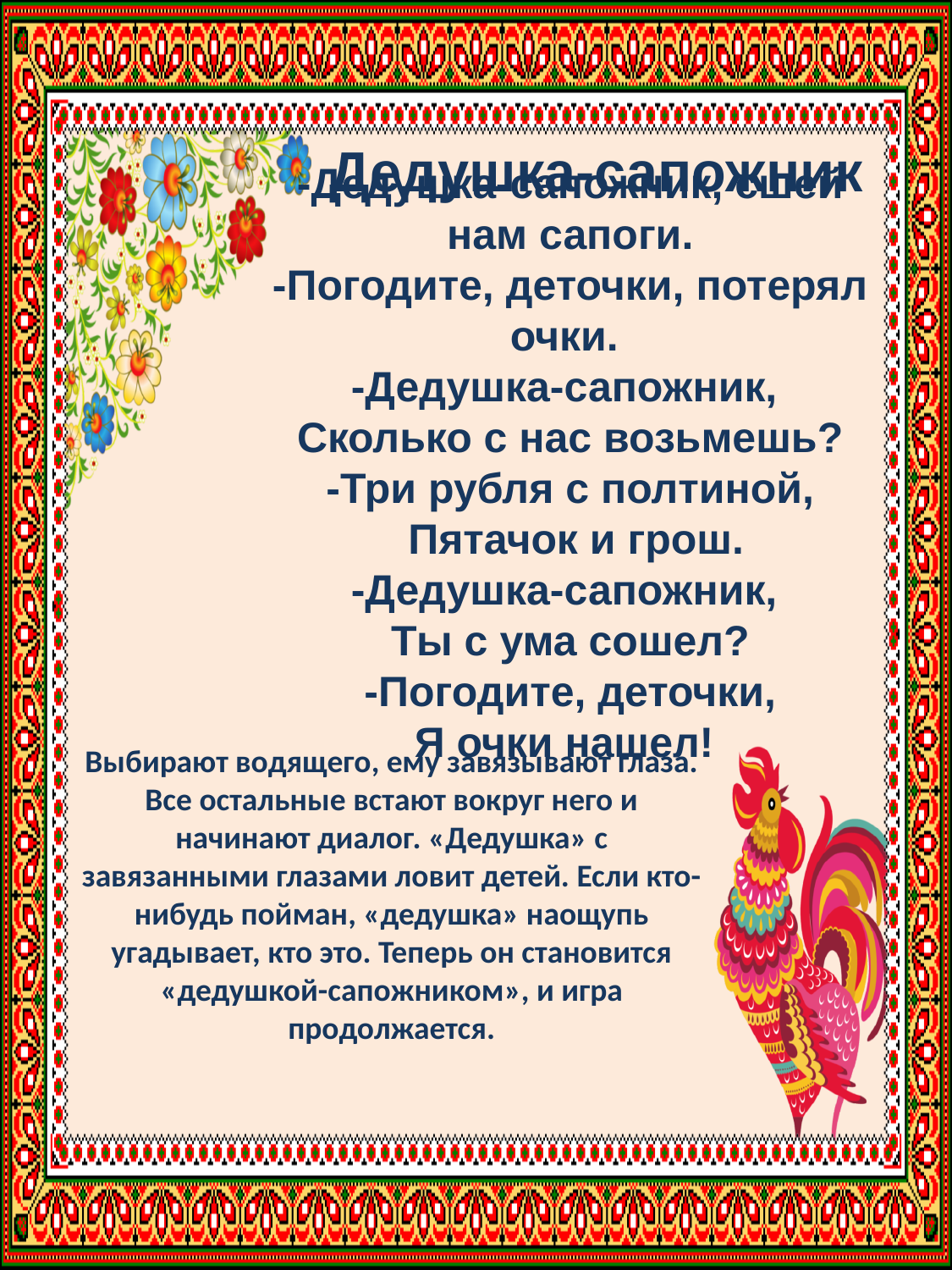

Дедушка-сапожник
-Дедушка-сапожник, сшей нам сапоги.
-Погодите, деточки, потерял очки.
-Дедушка-сапожник,
Сколько с нас возьмешь?
-Три рубля с полтиной,
 Пятачок и грош.
-Дедушка-сапожник,
Ты с ума сошел?
-Погодите, деточки,
Я очки нашел!
Выбирают водящего, ему завязывают глаза. Все остальные встают вокруг него и начинают диалог. «Дедушка» с завязанными глазами ловит детей. Если кто-нибудь пойман, «дедушка» наощупь угадывает, кто это. Теперь он становится «дедушкой-сапожником», и игра продолжается.